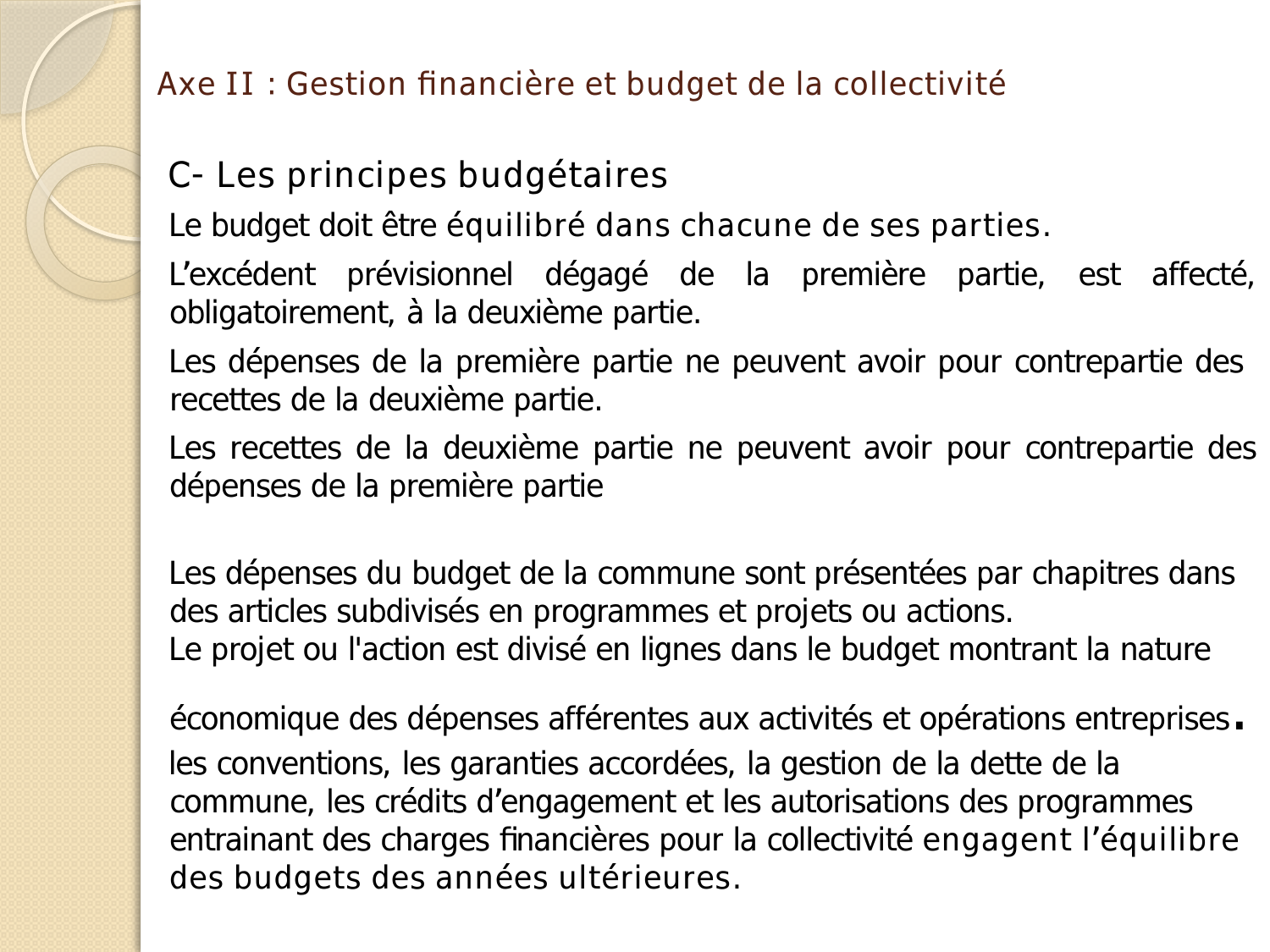

# Axe II : Gestion financière et budget de la collectivité
C- Les principes budgétaires
Le budget doit être équilibré dans chacune de ses parties.
L’excédent prévisionnel dégagé de la première partie, est affecté, obligatoirement, à la deuxième partie.
Les dépenses de la première partie ne peuvent avoir pour contrepartie des  recettes de la deuxième partie.
Les recettes de la deuxième partie ne peuvent avoir pour contrepartie des dépenses de la première partie

Les dépenses du budget de la commune sont présentées par chapitres dans des articles subdivisés en programmes et projets ou actions.
Le projet ou l'action est divisé en lignes dans le budget montrant la nature économique des dépenses afférentes aux activités et opérations entreprises.
les conventions, les garanties accordées, la gestion de la dette de la commune, les crédits d’engagement et les autorisations des programmes entrainant des charges ﬁnancières pour la collectivité engagent l’équilibre des budgets des années ultérieures.